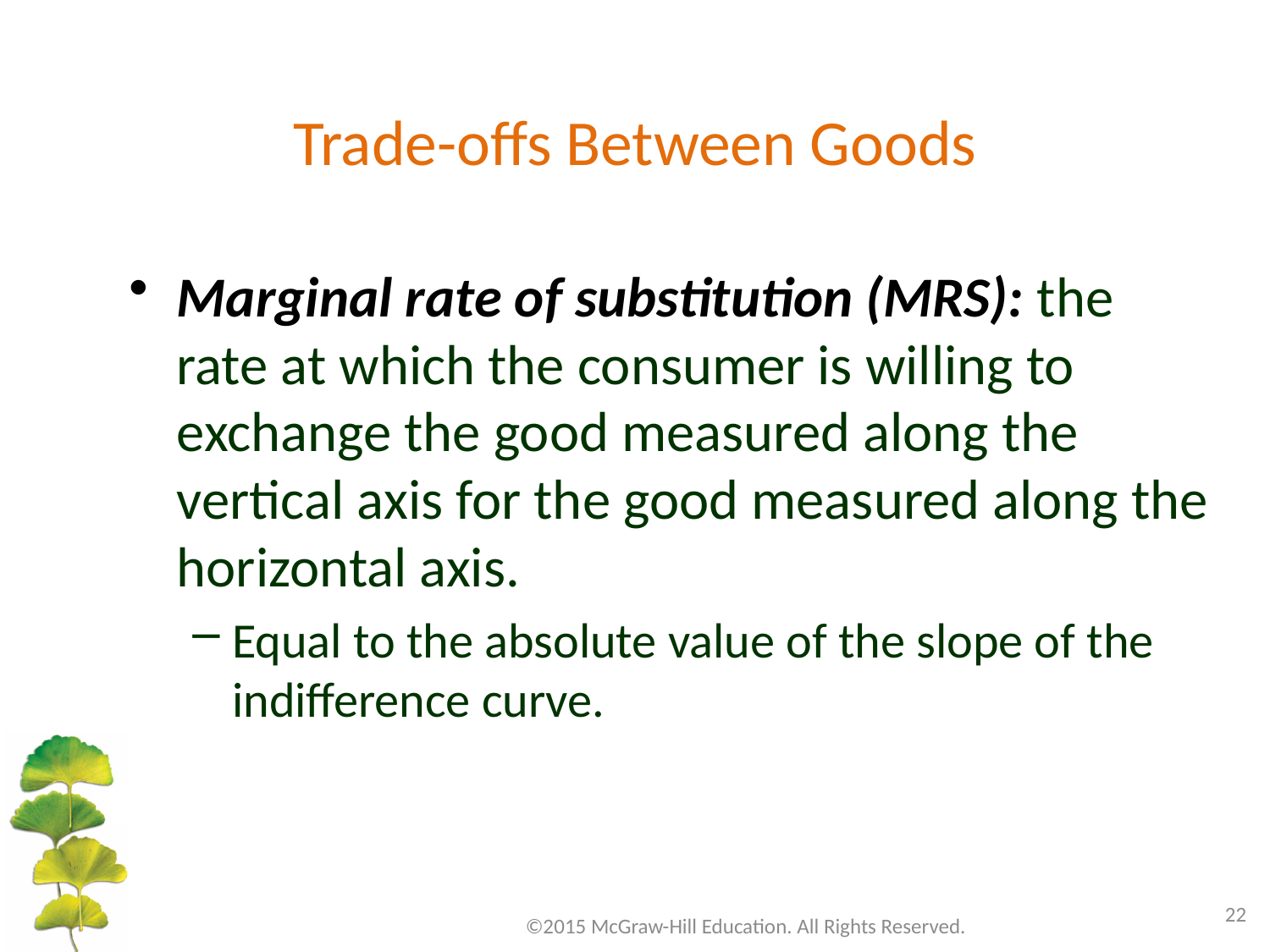

# Trade-offs Between Goods
Marginal rate of substitution (MRS): the rate at which the consumer is willing to exchange the good measured along the vertical axis for the good measured along the horizontal axis.
Equal to the absolute value of the slope of the indifference curve.
22
©2015 McGraw-Hill Education. All Rights Reserved.